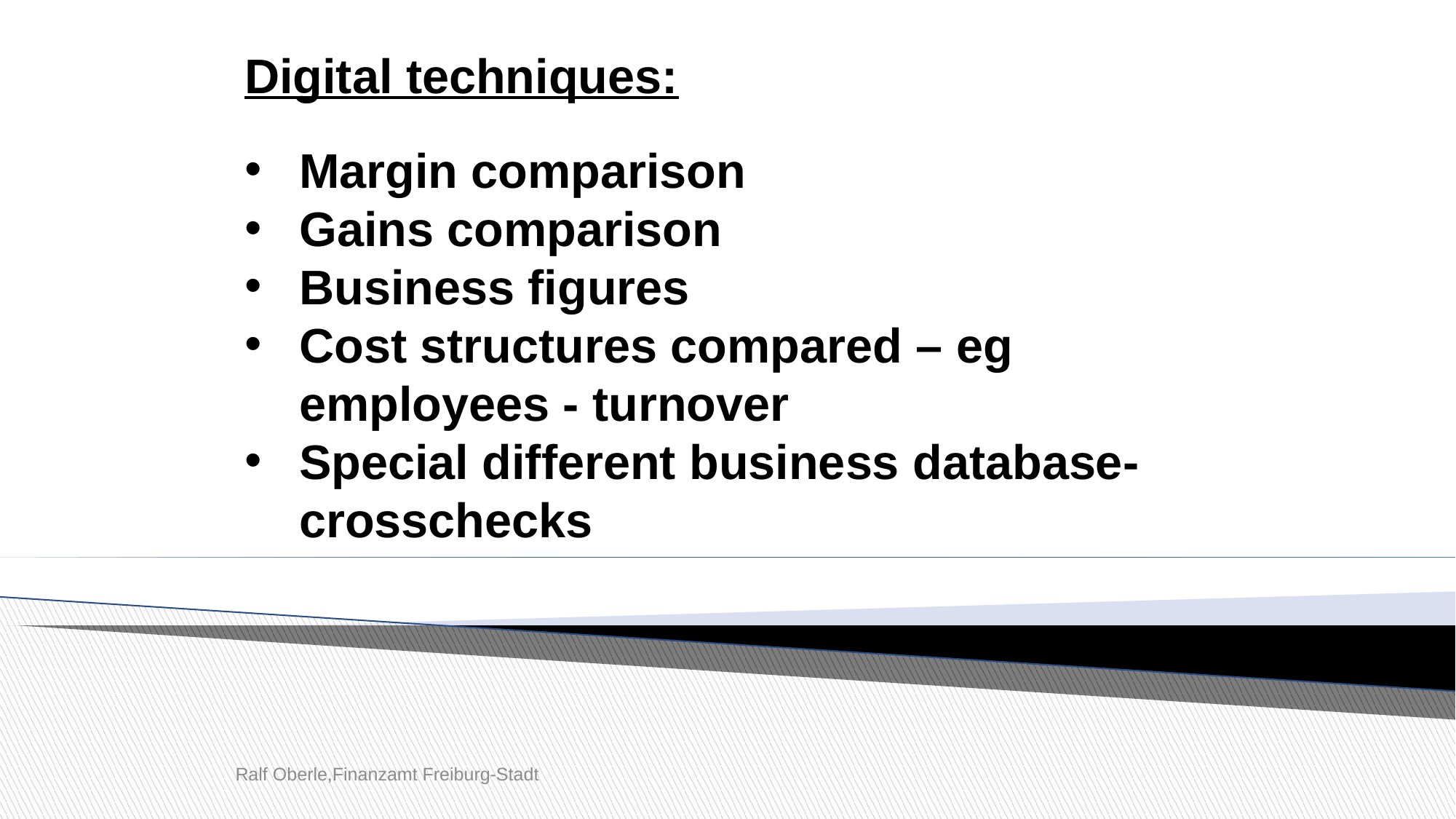

Digital techniques:

Margin comparison
Gains comparison
Business figures
Cost structures compared – eg employees - turnover
Special different business database-  crosschecks
Ralf Oberle,Finanzamt Freiburg-Stadt